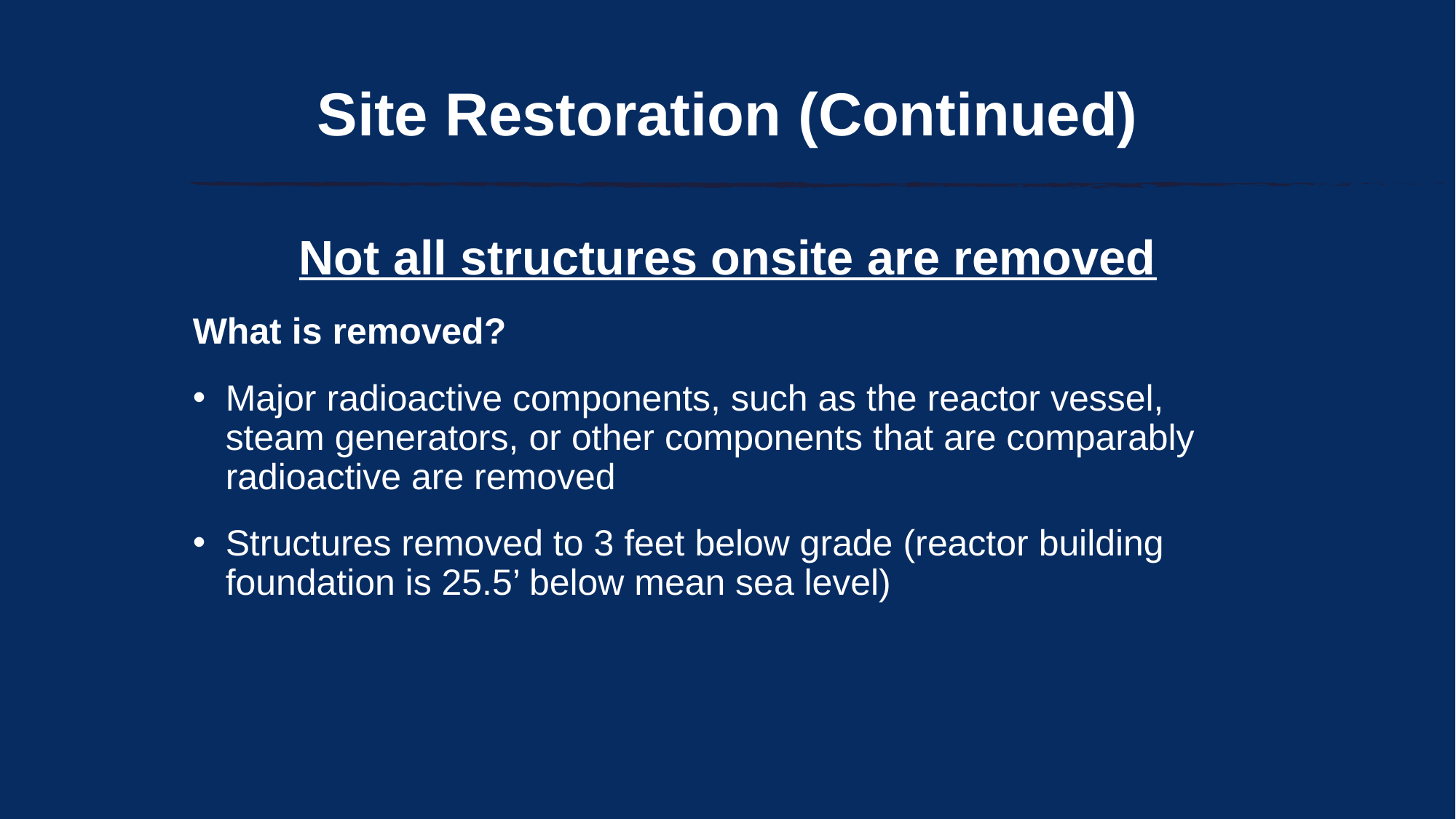

# Site Restoration (Continued)
Not all structures onsite are removed
What is removed?
Major radioactive components, such as the reactor vessel, steam generators, or other components that are comparably radioactive are removed
Structures removed to 3 feet below grade (reactor building foundation is 25.5’ below mean sea level)